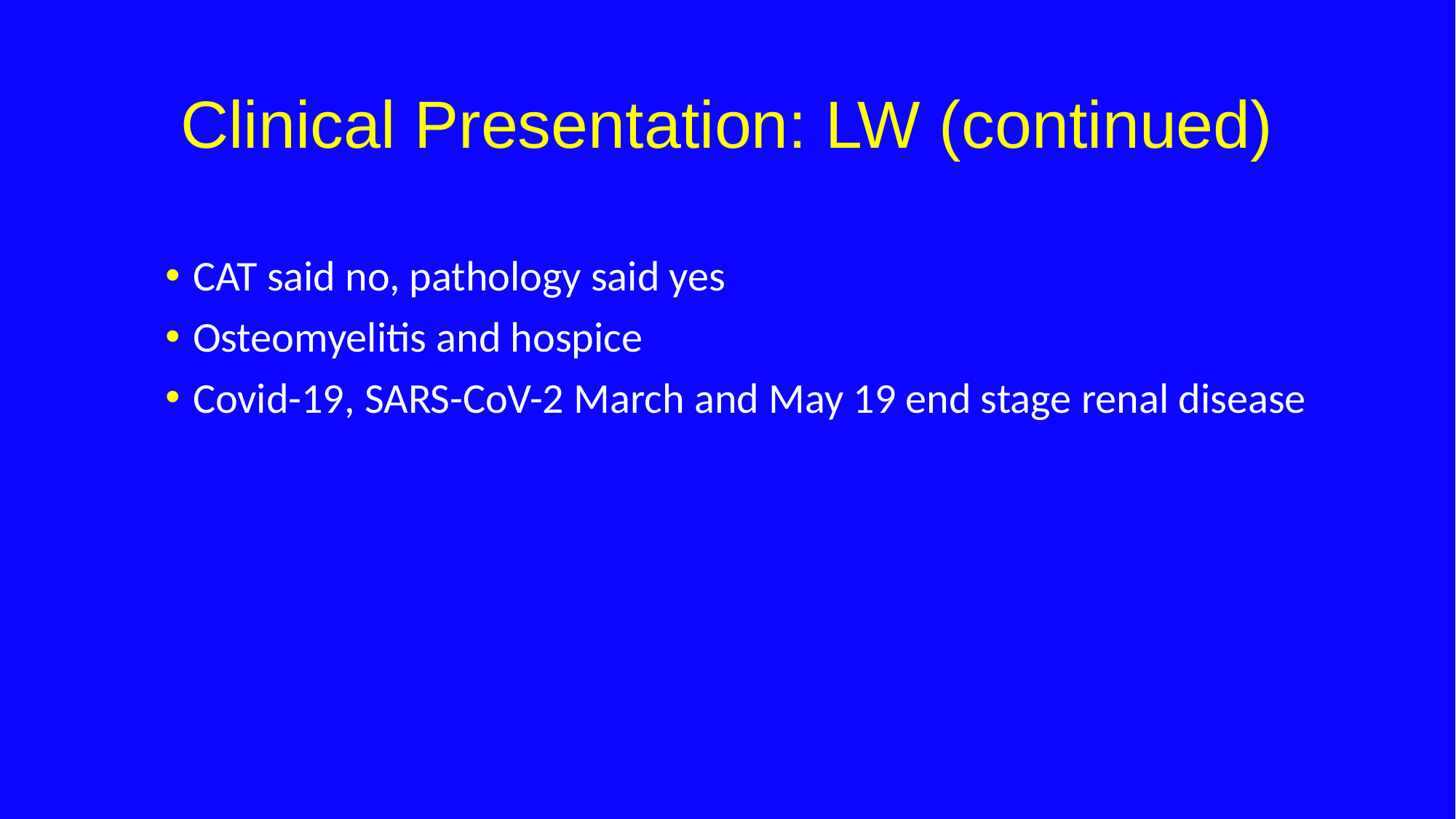

Clinical Presentation: LW (continued)

CAT said no, pathology said yes
Osteomyelitis and hospice
Covid-19, SARS-CoV-2 March and May 19 end stage renal disease